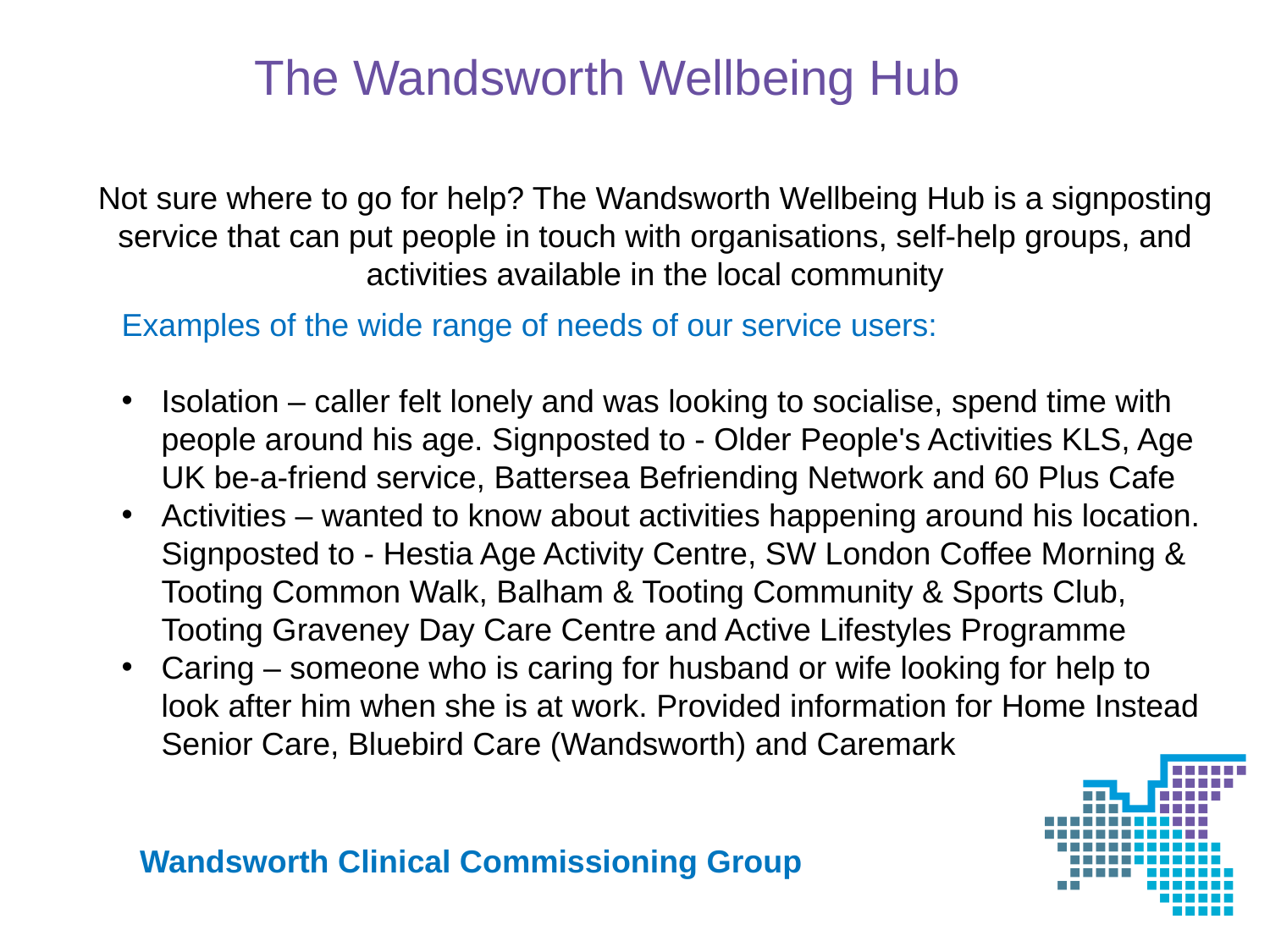

# The Wandsworth Wellbeing Hub

Not sure where to go for help? The Wandsworth Wellbeing Hub is a signposting service that can put people in touch with organisations, self-help groups, and activities available in the local community

Examples of the wide range of needs of our service users:

Isolation – caller felt lonely and was looking to socialise, spend time with people around his age. Signposted to - Older People's Activities KLS, Age UK be-a-friend service, Battersea Befriending Network and 60 Plus Cafe
Activities – wanted to know about activities happening around his location. Signposted to - Hestia Age Activity Centre, SW London Coffee Morning & Tooting Common Walk, Balham & Tooting Community & Sports Club, Tooting Graveney Day Care Centre and Active Lifestyles Programme
Caring – someone who is caring for husband or wife looking for help to look after him when she is at work. Provided information for Home Instead Senior Care, Bluebird Care (Wandsworth) and Caremark